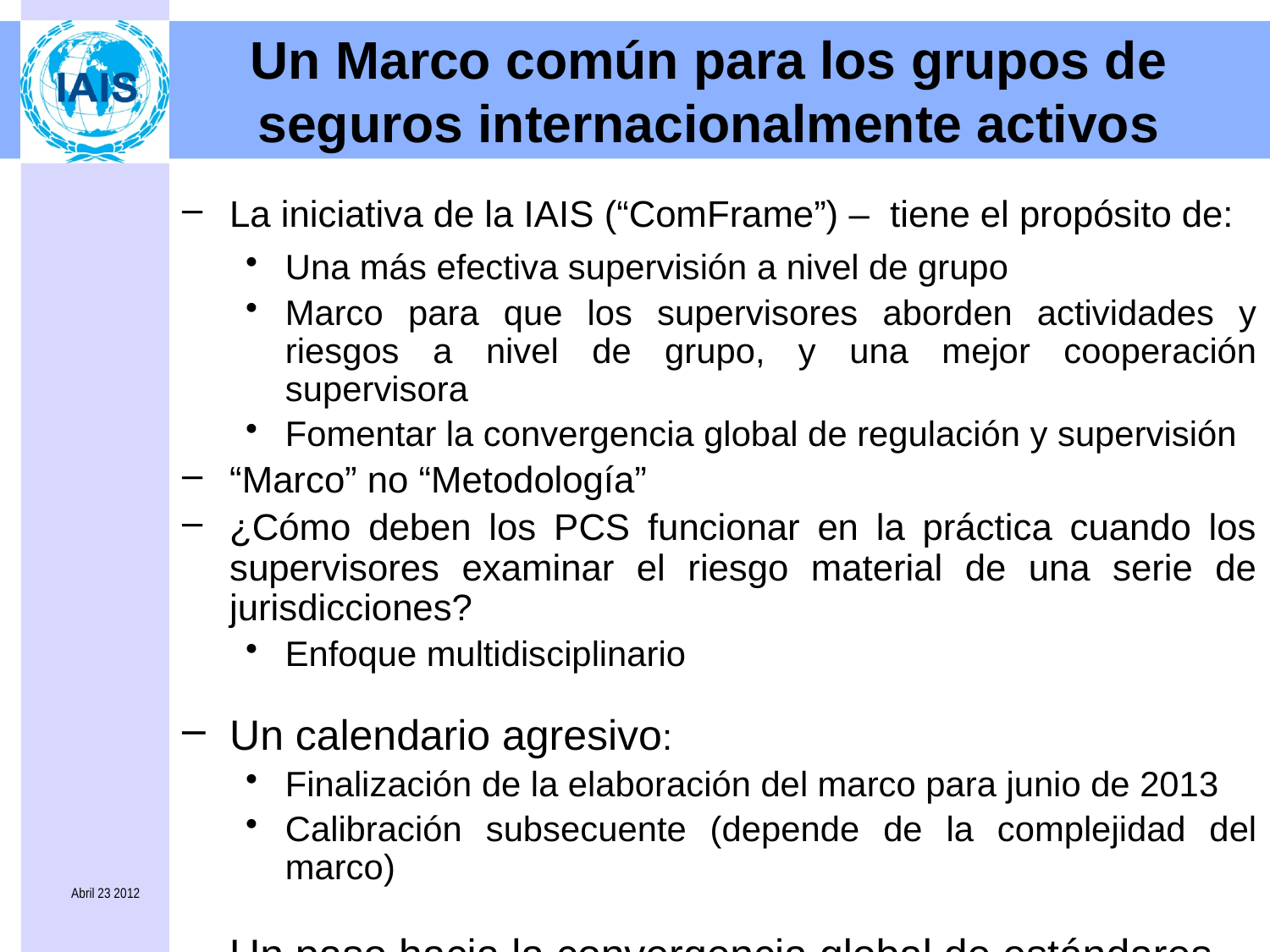

# Un Marco común para los grupos de seguros internacionalmente activos

La iniciativa de la IAIS (“ComFrame”) –  tiene el propósito de:

Una más efectiva supervisión a nivel de grupo
Marco para que los supervisores aborden actividades y riesgos a nivel de grupo, y una mejor cooperación supervisora
Fomentar la convergencia global de regulación y supervisión
“Marco” no “Metodología”
¿Cómo deben los PCS funcionar en la práctica cuando los supervisores examinar el riesgo material de una serie de jurisdicciones?
Enfoque multidisciplinario

Un calendario agresivo:
Finalización de la elaboración del marco para junio de 2013
Calibración subsecuente (depende de la complejidad del marco)

- 	Un paso hacia la convergencia global de estándares de solvencia
Abril 23 2012